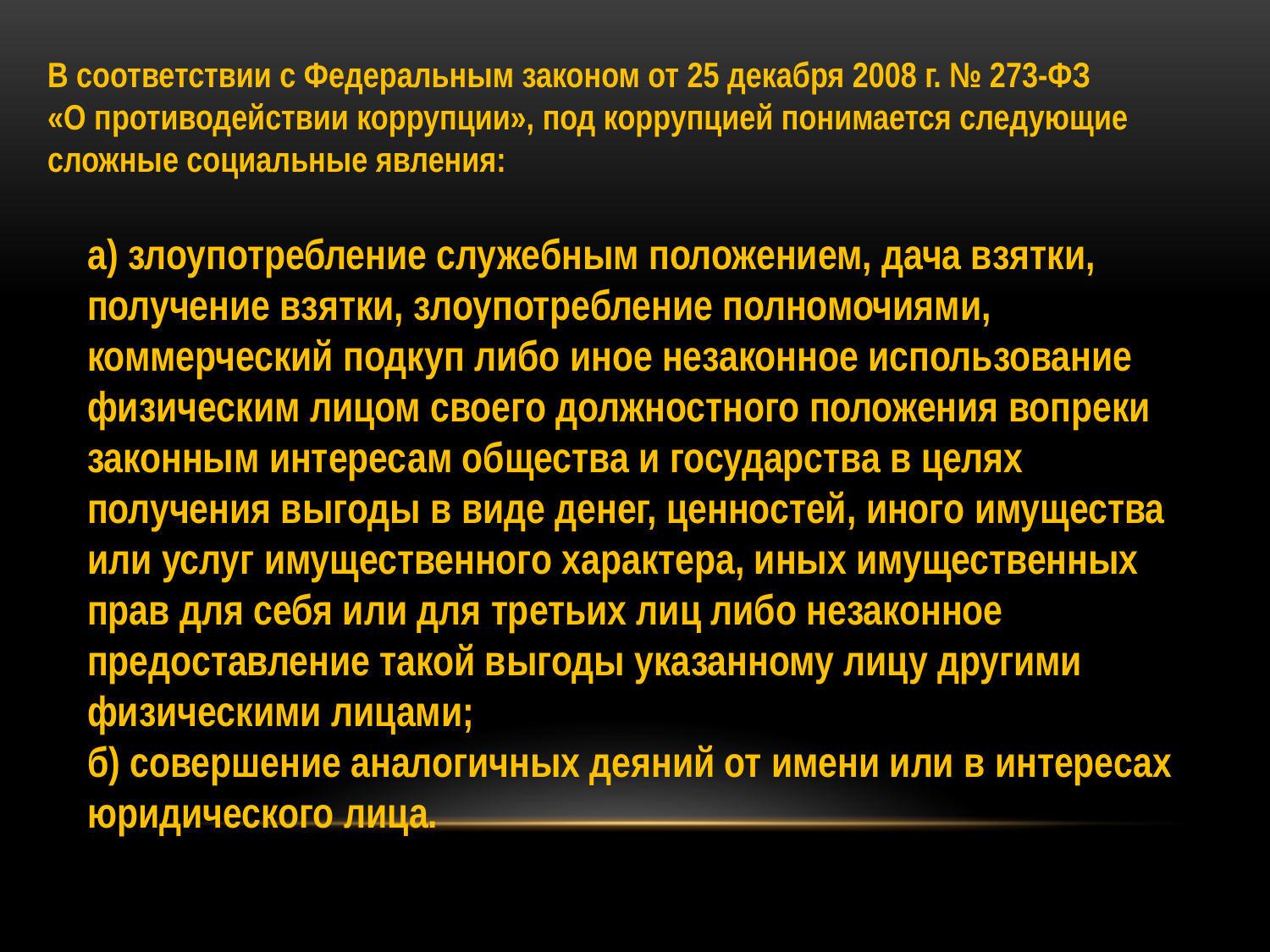

В соответствии с Федеральным законом от 25 декабря 2008 г. № 273-ФЗ
«О противодействии коррупции», под коррупцией понимается следующие сложные социальные явления:
а) злоупотребление служебным положением, дача взятки, получение взятки, злоупотребление полномочиями, коммерческий подкуп либо иное незаконное использование физическим лицом своего должностного положения вопреки законным интересам общества и государства в целях получения выгоды в виде денег, ценностей, иного имущества или услуг имущественного характера, иных имущественных прав для себя или для третьих лиц либо незаконное предоставление такой выгоды указанному лицу другими физическими лицами;
б) совершение аналогичных деяний от имени или в интересах юридического лица.